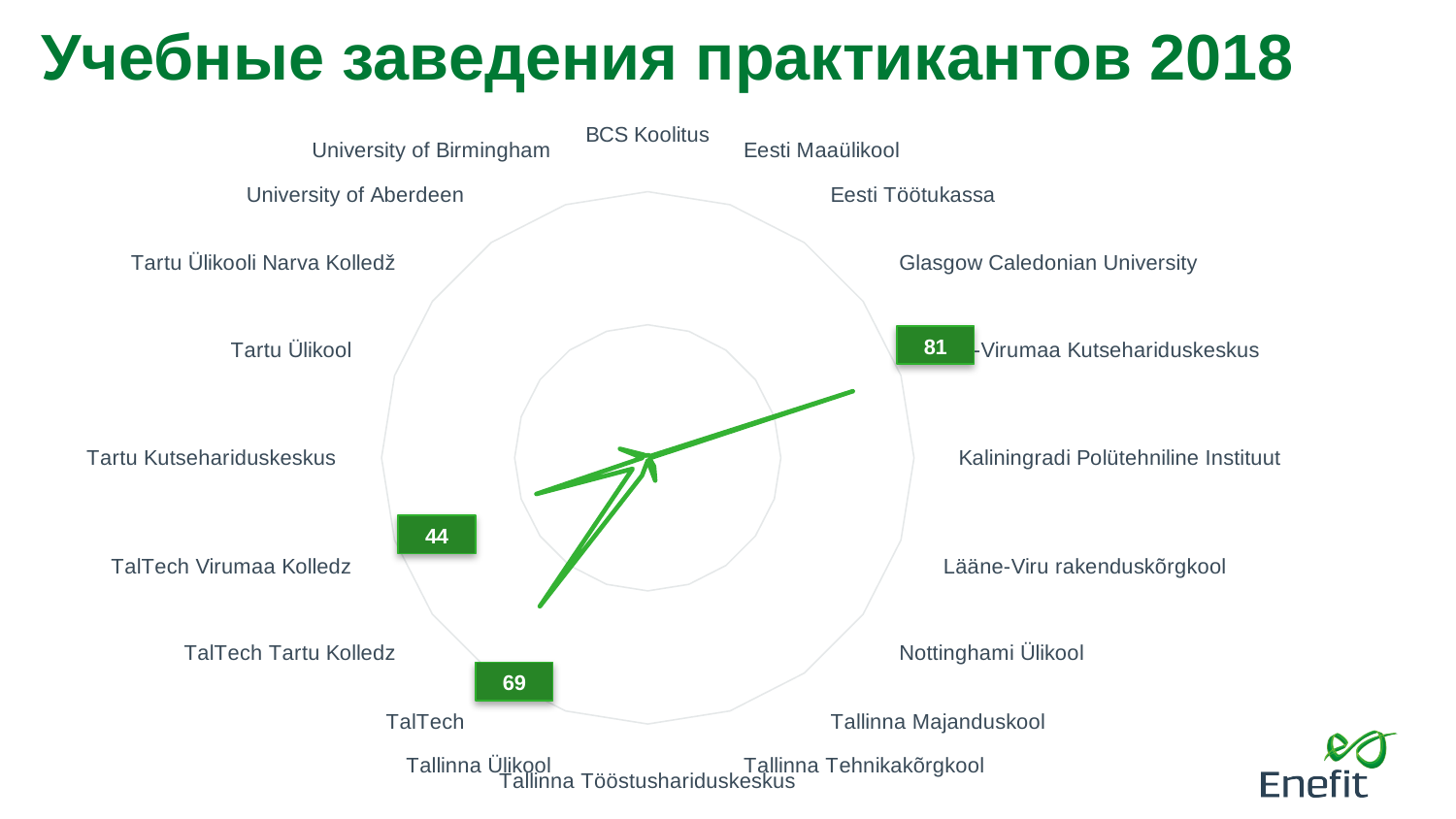

Учебные заведения практикантов 2018

### Chart

| Category | Arv |
|---|---|
| BCS Koolitus | 1.0 |
| Eesti Maaülikool | 1.0 |
| Eesti Töötukassa | 1.0 |
| Glasgow Caledonian University | 1.0 |
| Ida-Virumaa Kutsehariduskeskus | 81.0 |
| Kaliningradi Polütehniline Instituut | 1.0 |
| Lääne-Viru rakenduskõrgkool | 1.0 |
| Nottinghami Ülikool | 1.0 |
| Tallinna Majanduskool | 4.0 |
| Tallinna Tehnikakõrgkool | 9.0 |
| Tallinna Tööstushariduskeskus | 1.0 |
| Tallinna Ülikool | 7.0 |
| TalTech | 69.0 |
| TalTech Tartu Kolledz | 7.0 |
| TalTech Virumaa Kolledz | 44.0 |
| Tartu Kutsehariduskeskus | 2.0 |
| Tartu Ülikool | 11.0 |
| Tartu Ülikooli Narva Kolledž | 2.0 |
| University of Aberdeen | 1.0 |
| University of Birmingham | 1.0 |
81
44
69